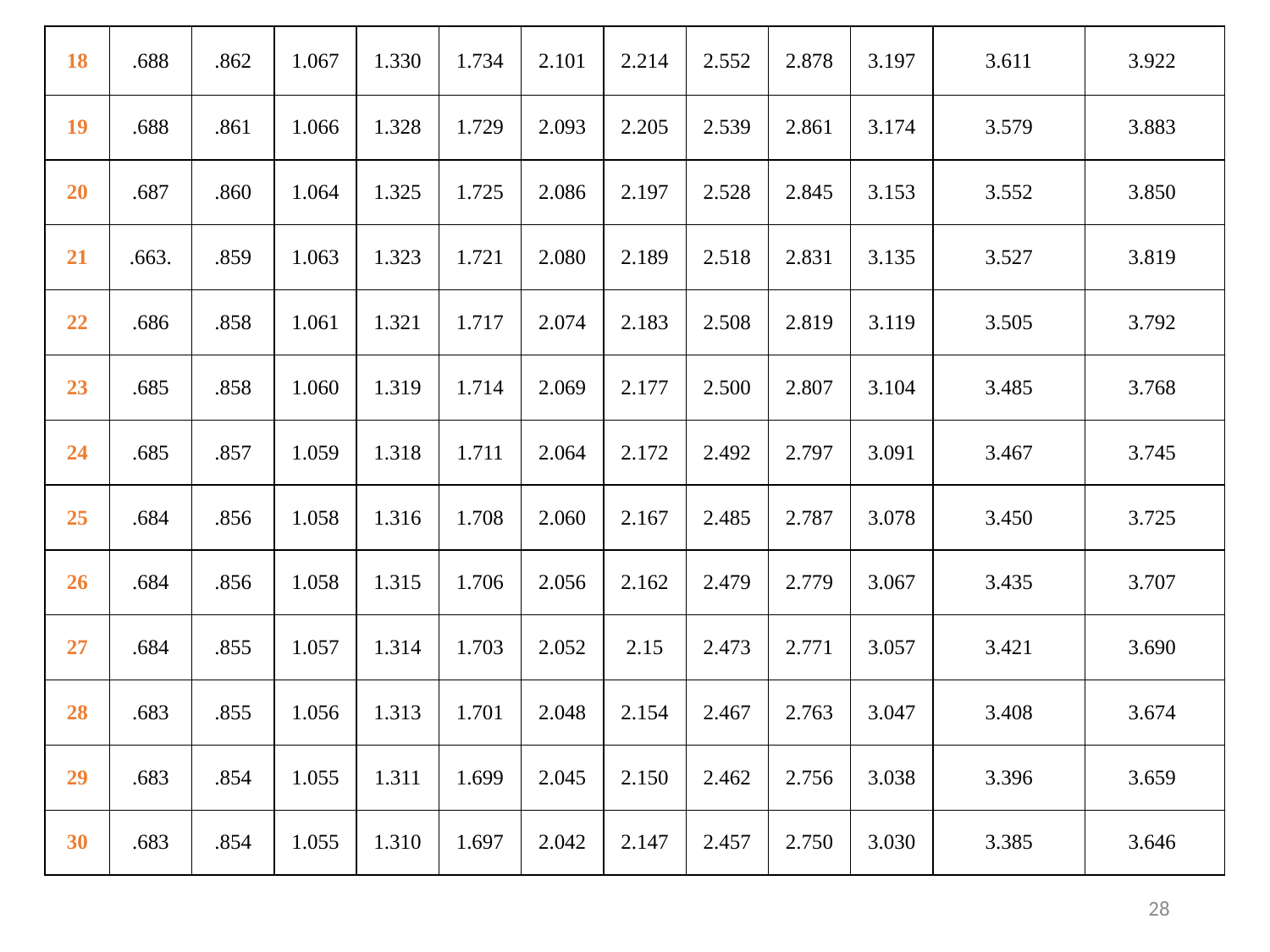

| 18 | .688 | .862 | 1.067 | 1.330 | 1.734 | 2.101 | 2.214 | 2.552 | 2.878 | 3.197 | 3.611 | 3.922 |
| --- | --- | --- | --- | --- | --- | --- | --- | --- | --- | --- | --- | --- |
| 19 | .688 | .861 | 1.066 | 1.328 | 1.729 | 2.093 | 2.205 | 2.539 | 2.861 | 3.174 | 3.579 | 3.883 |
| 20 | .687 | .860 | 1.064 | 1.325 | 1.725 | 2.086 | 2.197 | 2.528 | 2.845 | 3.153 | 3.552 | 3.850 |
| 21 | .663. | .859 | 1.063 | 1.323 | 1.721 | 2.080 | 2.189 | 2.518 | 2.831 | 3.135 | 3.527 | 3.819 |
| 22 | .686 | .858 | 1.061 | 1.321 | 1.717 | 2.074 | 2.183 | 2.508 | 2.819 | 3.119 | 3.505 | 3.792 |
| 23 | .685 | .858 | 1.060 | 1.319 | 1.714 | 2.069 | 2.177 | 2.500 | 2.807 | 3.104 | 3.485 | 3.768 |
| 24 | .685 | .857 | 1.059 | 1.318 | 1.711 | 2.064 | 2.172 | 2.492 | 2.797 | 3.091 | 3.467 | 3.745 |
| 25 | .684 | .856 | 1.058 | 1.316 | 1.708 | 2.060 | 2.167 | 2.485 | 2.787 | 3.078 | 3.450 | 3.725 |
| 26 | .684 | .856 | 1.058 | 1.315 | 1.706 | 2.056 | 2.162 | 2.479 | 2.779 | 3.067 | 3.435 | 3.707 |
| 27 | .684 | .855 | 1.057 | 1.314 | 1.703 | 2.052 | 2.15 | 2.473 | 2.771 | 3.057 | 3.421 | 3.690 |
| 28 | .683 | .855 | 1.056 | 1.313 | 1.701 | 2.048 | 2.154 | 2.467 | 2.763 | 3.047 | 3.408 | 3.674 |
| 29 | .683 | .854 | 1.055 | 1.311 | 1.699 | 2.045 | 2.150 | 2.462 | 2.756 | 3.038 | 3.396 | 3.659 |
| 30 | .683 | .854 | 1.055 | 1.310 | 1.697 | 2.042 | 2.147 | 2.457 | 2.750 | 3.030 | 3.385 | 3.646 |

28